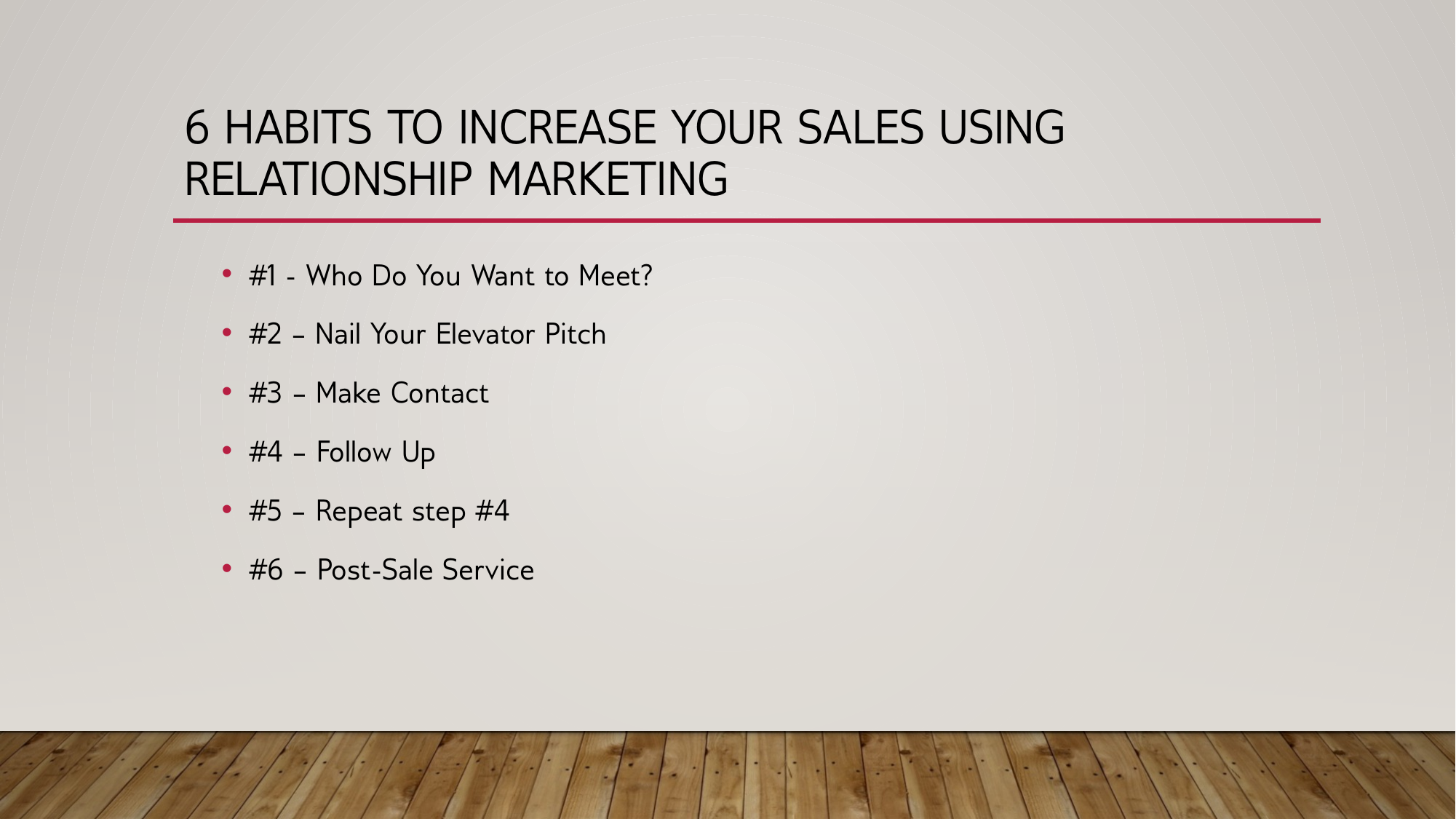

# 6 Habits to Increase Your Sales using Relationship Marketing
#1 - Who Do You Want to Meet?
#2 – Nail Your Elevator Pitch
#3 – Make Contact
#4 – Follow Up
#5 – Repeat step #4
#6 – Post-Sale Service